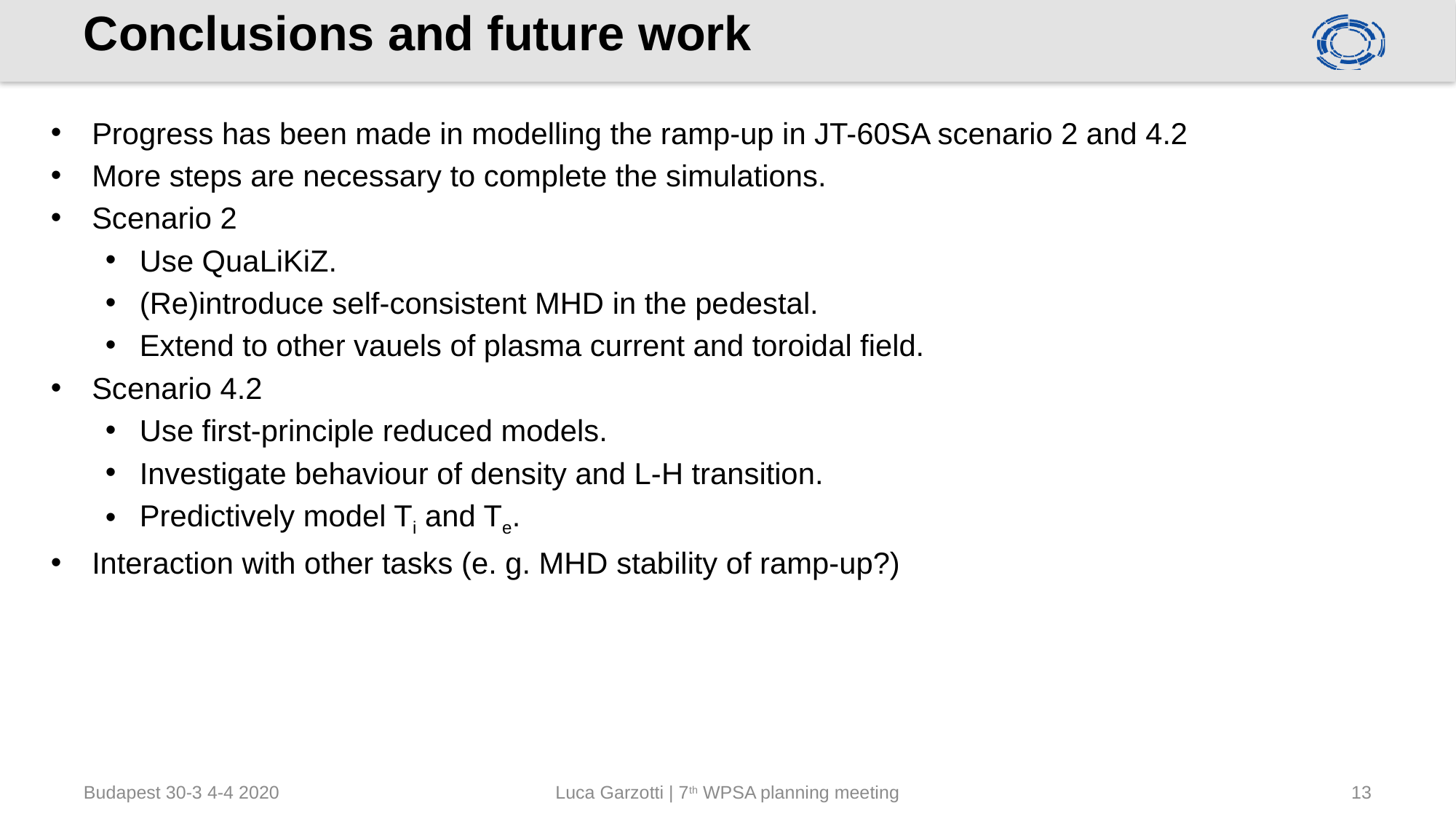

# Conclusions and future work
Progress has been made in modelling the ramp-up in JT-60SA scenario 2 and 4.2
More steps are necessary to complete the simulations.
Scenario 2
Use QuaLiKiZ.
(Re)introduce self-consistent MHD in the pedestal.
Extend to other vauels of plasma current and toroidal field.
Scenario 4.2
Use first-principle reduced models.
Investigate behaviour of density and L-H transition.
Predictively model Ti and Te.
Interaction with other tasks (e. g. MHD stability of ramp-up?)
Budapest 30-3 4-4 2020
Luca Garzotti | 7th WPSA planning meeting
13